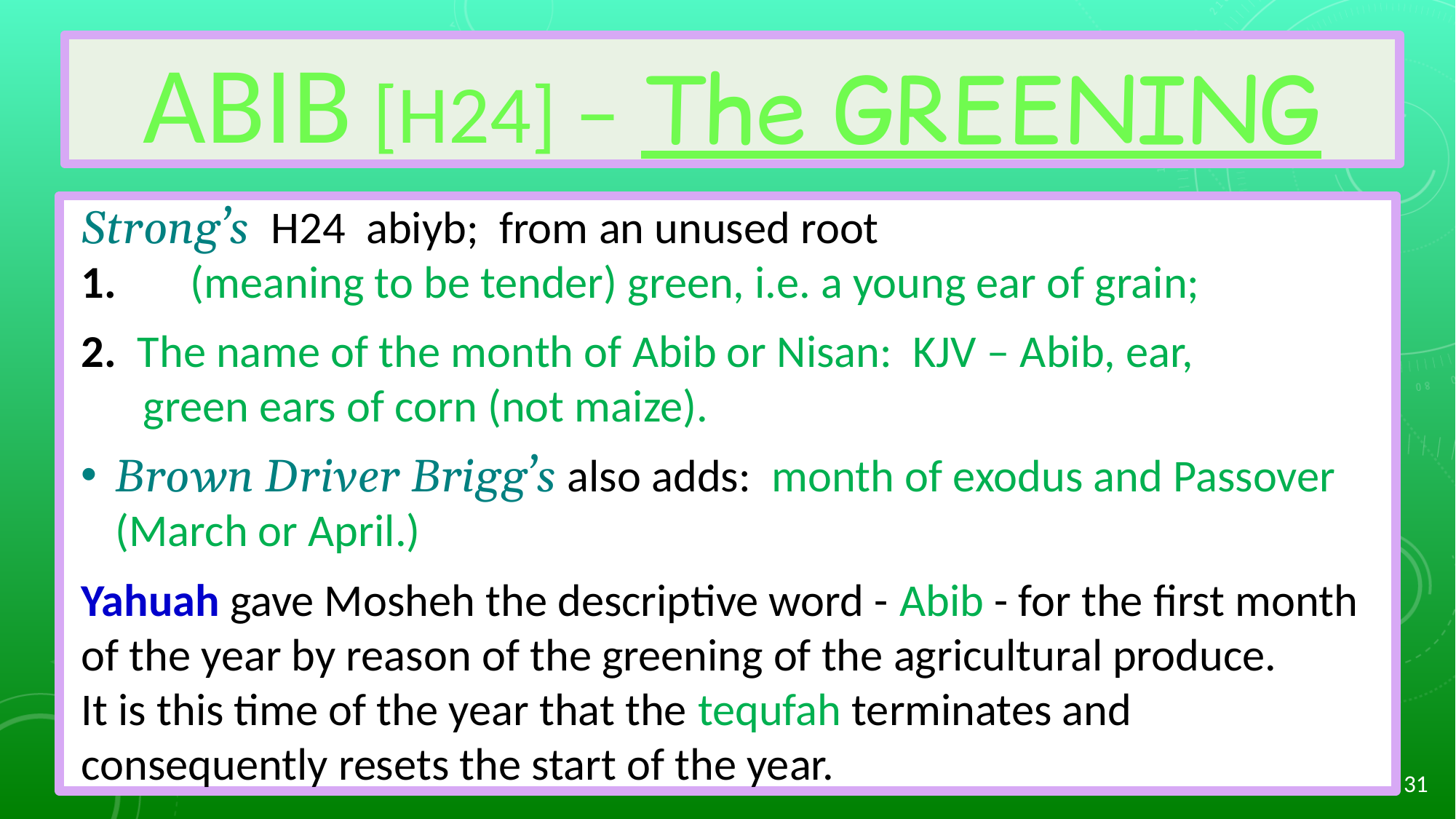

# ABIB [H24] – The greening
Strong’s  H24  abiyb;  from an unused root
1. 	(meaning to be tender) green, i.e. a young ear of grain;
2.  The name of the month of Abib or Nisan:  KJV – Abib, ear,
      green ears of corn (not maize).
Brown Driver Brigg’s also adds:  month of exodus and Passover (March or April.)
Yahuah gave Mosheh the descriptive word - Abib - for the first month of the year by reason of the greening of the agricultural produce.
It is this time of the year that the tequfah terminates and consequently resets the start of the year.
31